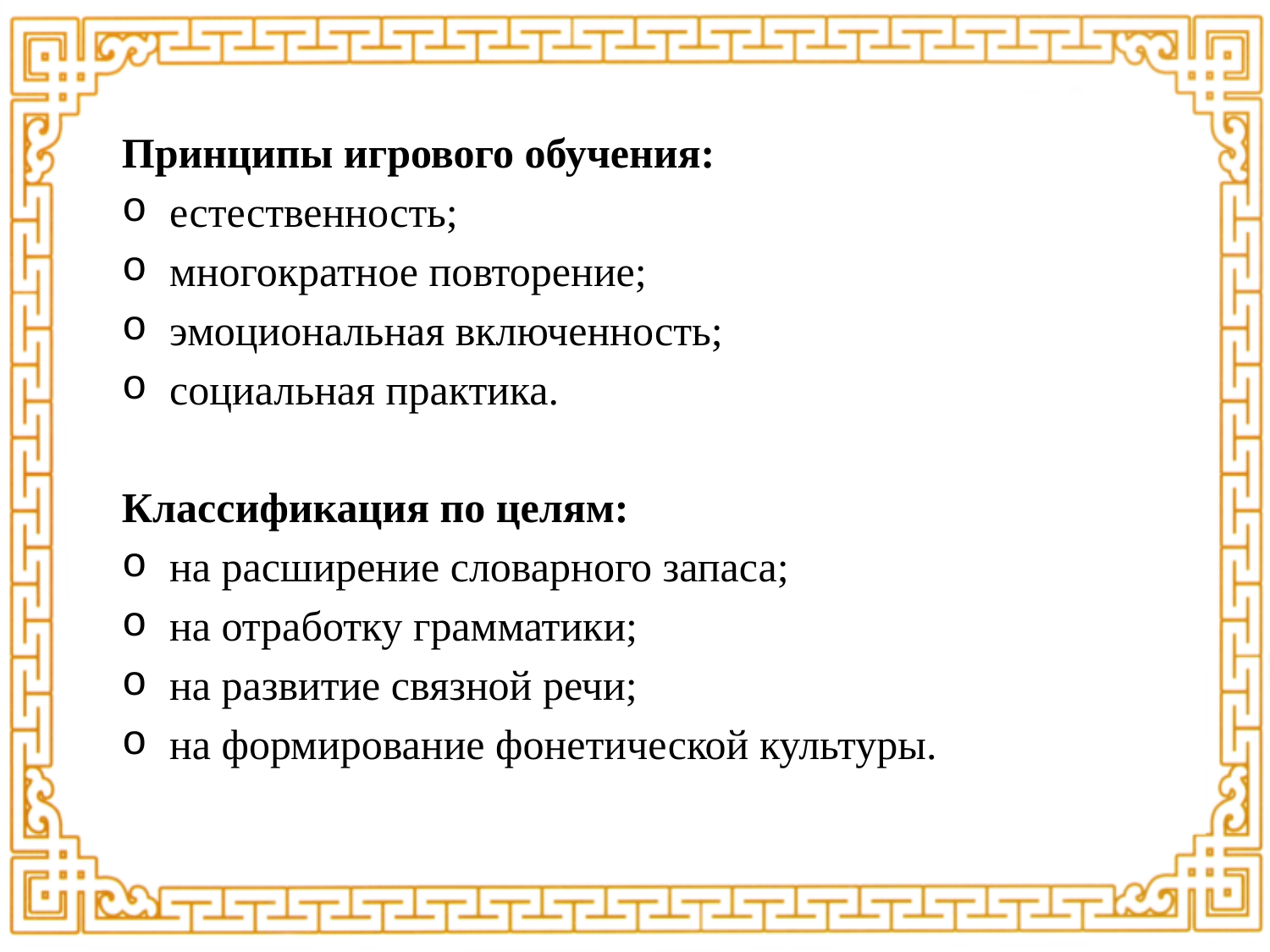

Принципы игрового обучения:
естественность;
многократное повторение;
эмоциональная включенность;
социальная практика.

Классификация по целям:
на расширение словарного запаса;
на отработку грамматики;
на развитие связной речи;
на формирование фонетической культуры.